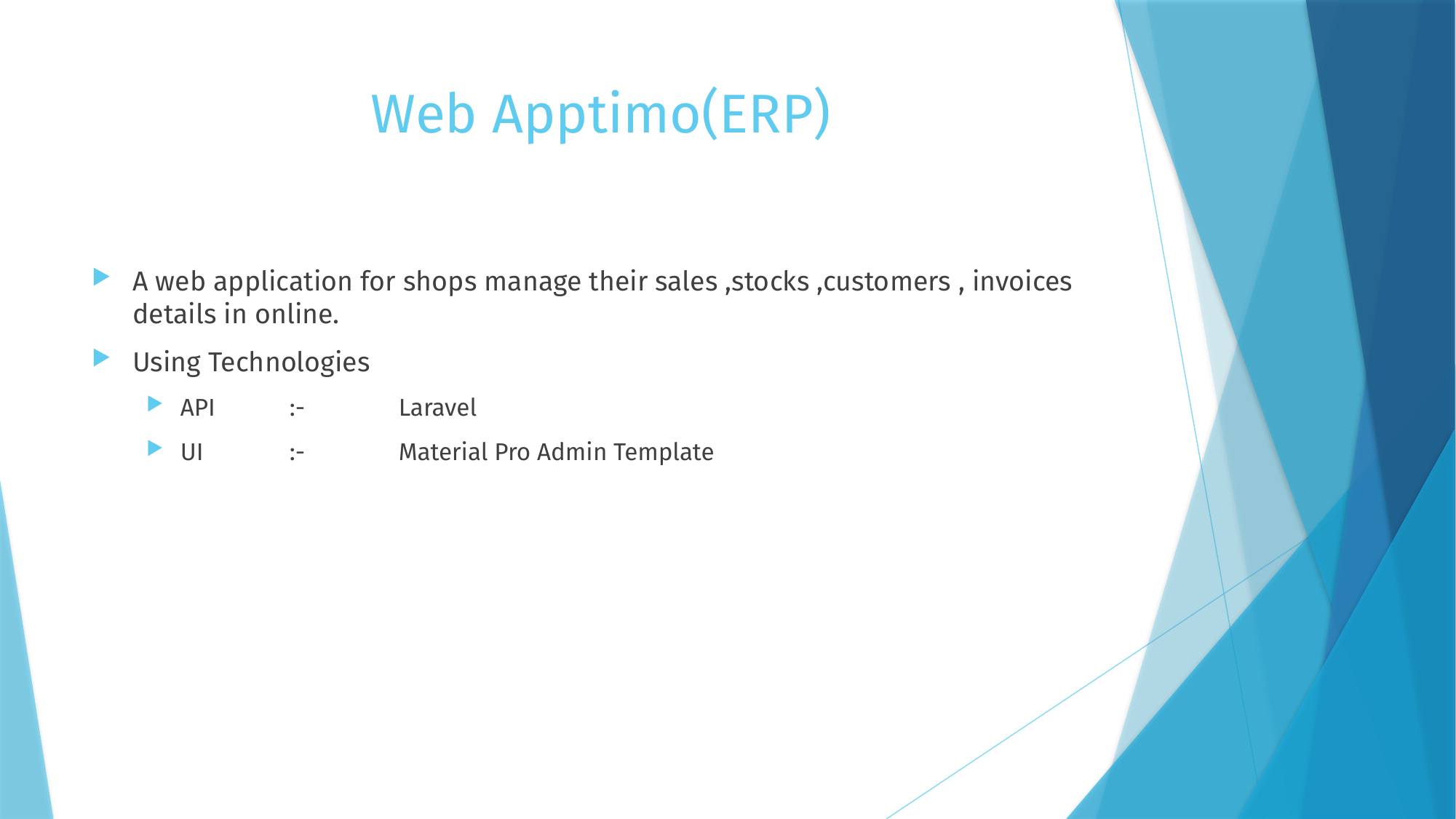

# Web Apptimo(ERP)
A web application for shops manage their sales ,stocks ,customers , invoices details in online.
Using Technologies
API 	:- 	Laravel
UI 	:- 	Material Pro Admin Template